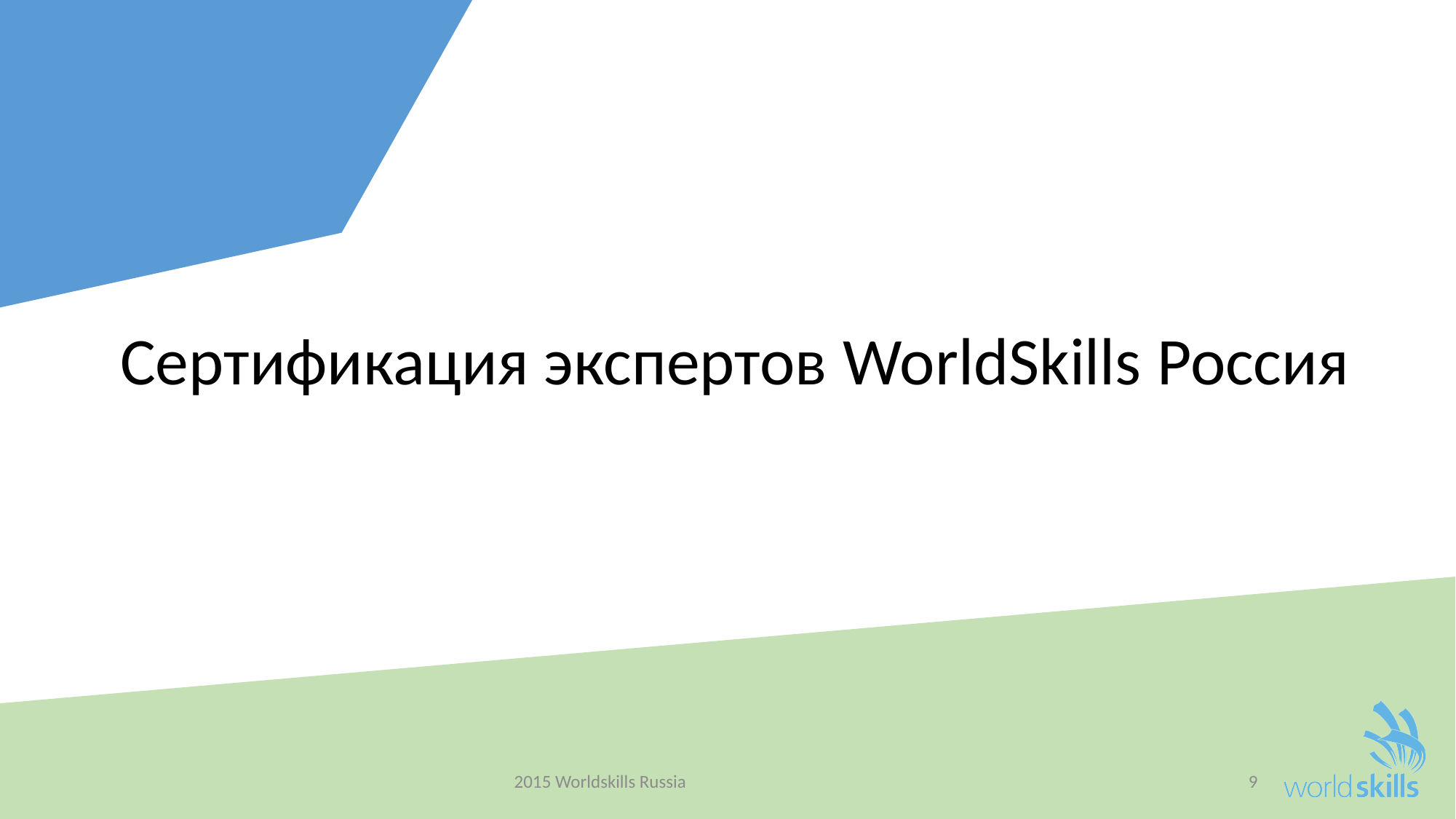

# Сертификация экспертов WorldSkills Россия
2015 Worldskills Russia
9